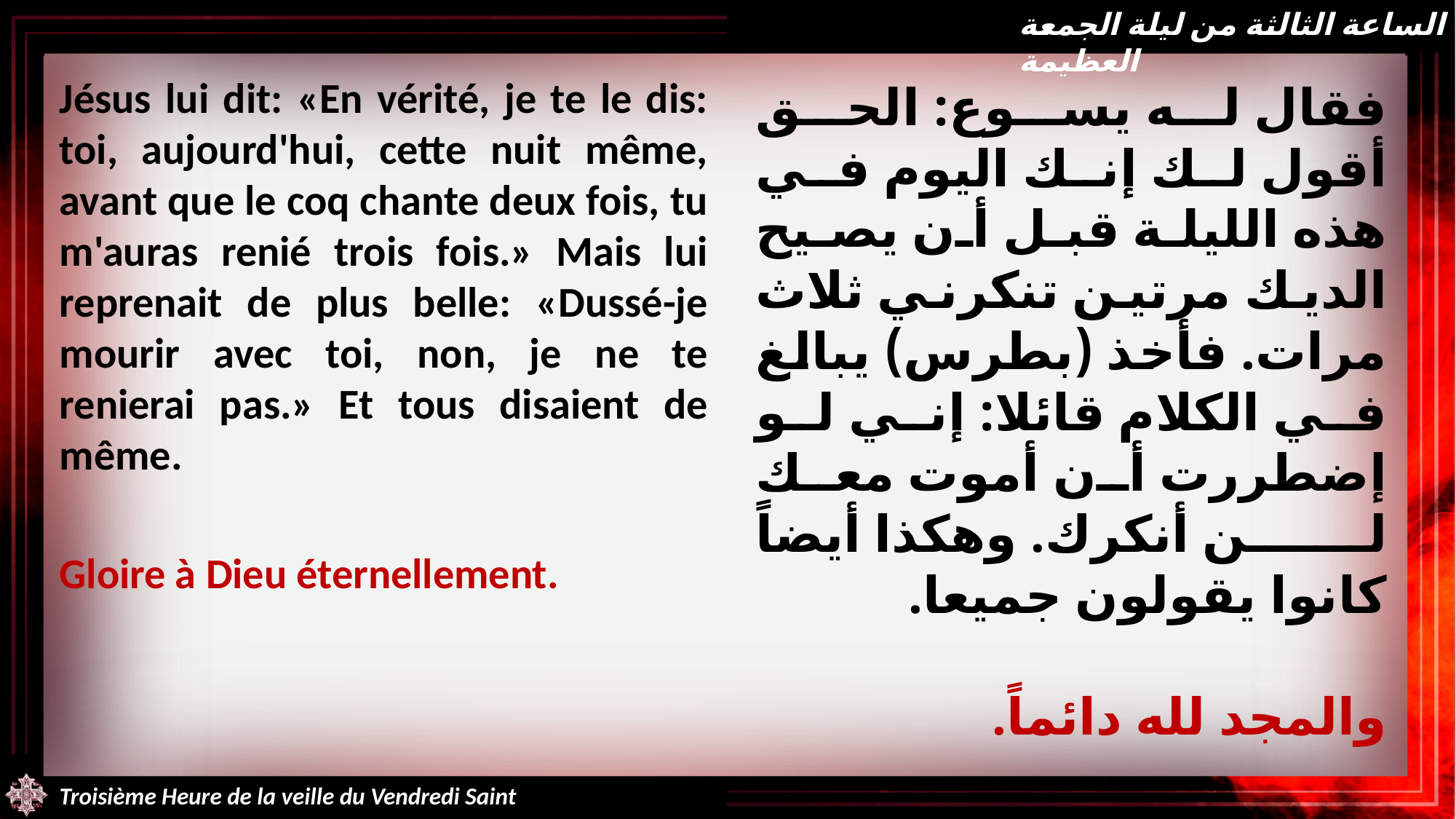

الساعة الثالثة من ليلة الجمعة العظيمة
Jésus lui dit: «En vérité, je te le dis: toi, aujourd'hui, cette nuit même, avant que le coq chante deux fois, tu m'auras renié trois fois.» Mais lui reprenait de plus belle: «Dussé-je mourir avec toi, non, je ne te renierai pas.» Et tous disaient de même.

Gloire à Dieu éternellement.

فقال له يسوع: الحق أقول لك إنك اليوم في هذه الليلة قبل أن يصيح الديك مرتين تنكرني ثلاث مرات. فأخذ (بطرس) يبالغ في الكلام قائلا: إني لو إضطررت أن أموت معك لن أنكرك. وهكذا أيضاً كانوا يقولون جميعا.

والمجد لله دائماً.

Troisième Heure de la veille du Vendredi Saint